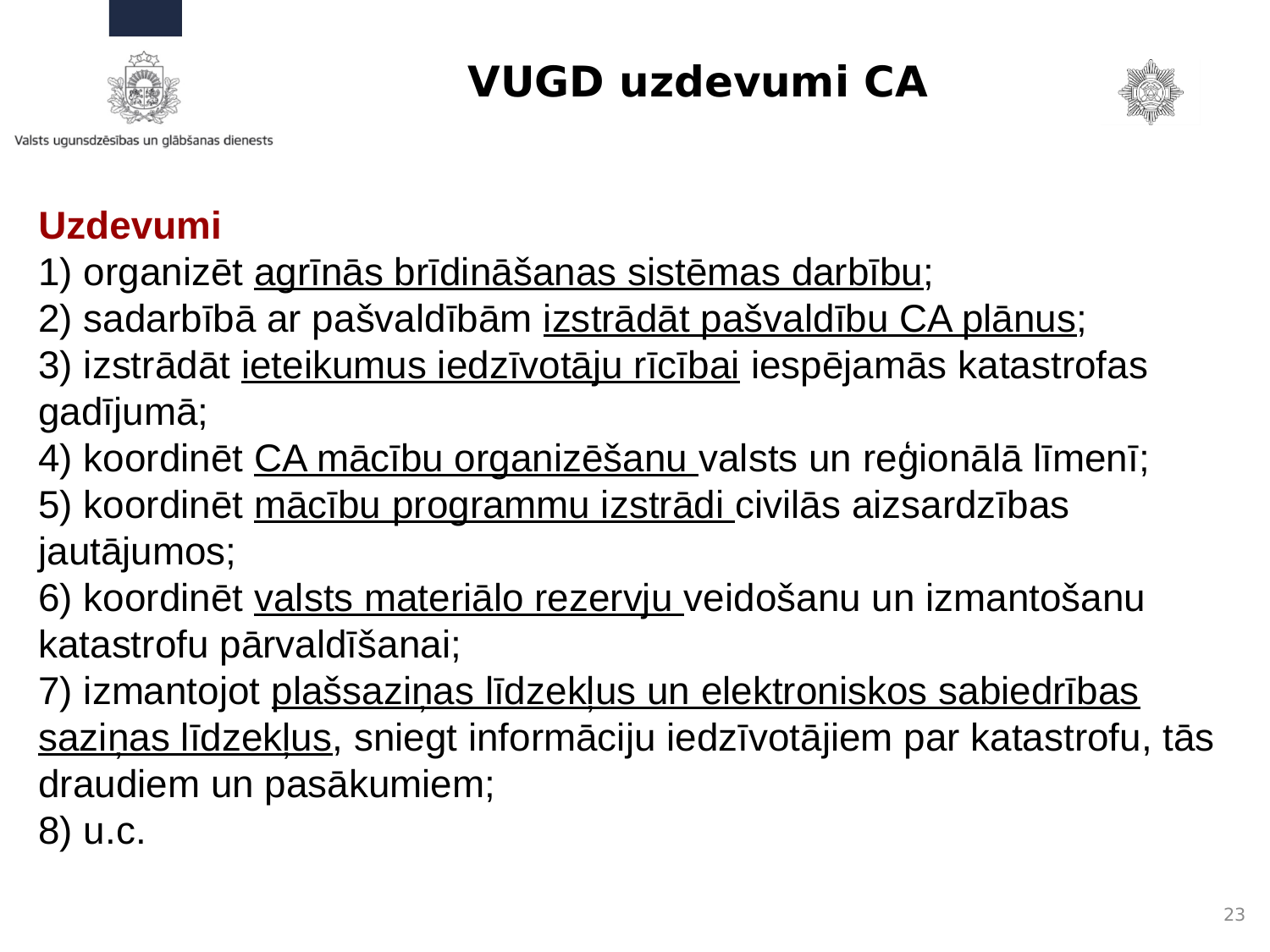

# VUGD uzdevumi CA
Uzdevumi
1) organizēt agrīnās brīdināšanas sistēmas darbību;
2) sadarbībā ar pašvaldībām izstrādāt pašvaldību CA plānus;
3) izstrādāt ieteikumus iedzīvotāju rīcībai iespējamās katastrofas gadījumā;
4) koordinēt CA mācību organizēšanu valsts un reģionālā līmenī;
5) koordinēt mācību programmu izstrādi civilās aizsardzības jautājumos;
6) koordinēt valsts materiālo rezervju veidošanu un izmantošanu katastrofu pārvaldīšanai;
7) izmantojot plašsaziņas līdzekļus un elektroniskos sabiedrības saziņas līdzekļus, sniegt informāciju iedzīvotājiem par katastrofu, tās draudiem un pasākumiem;
8) u.c.
23